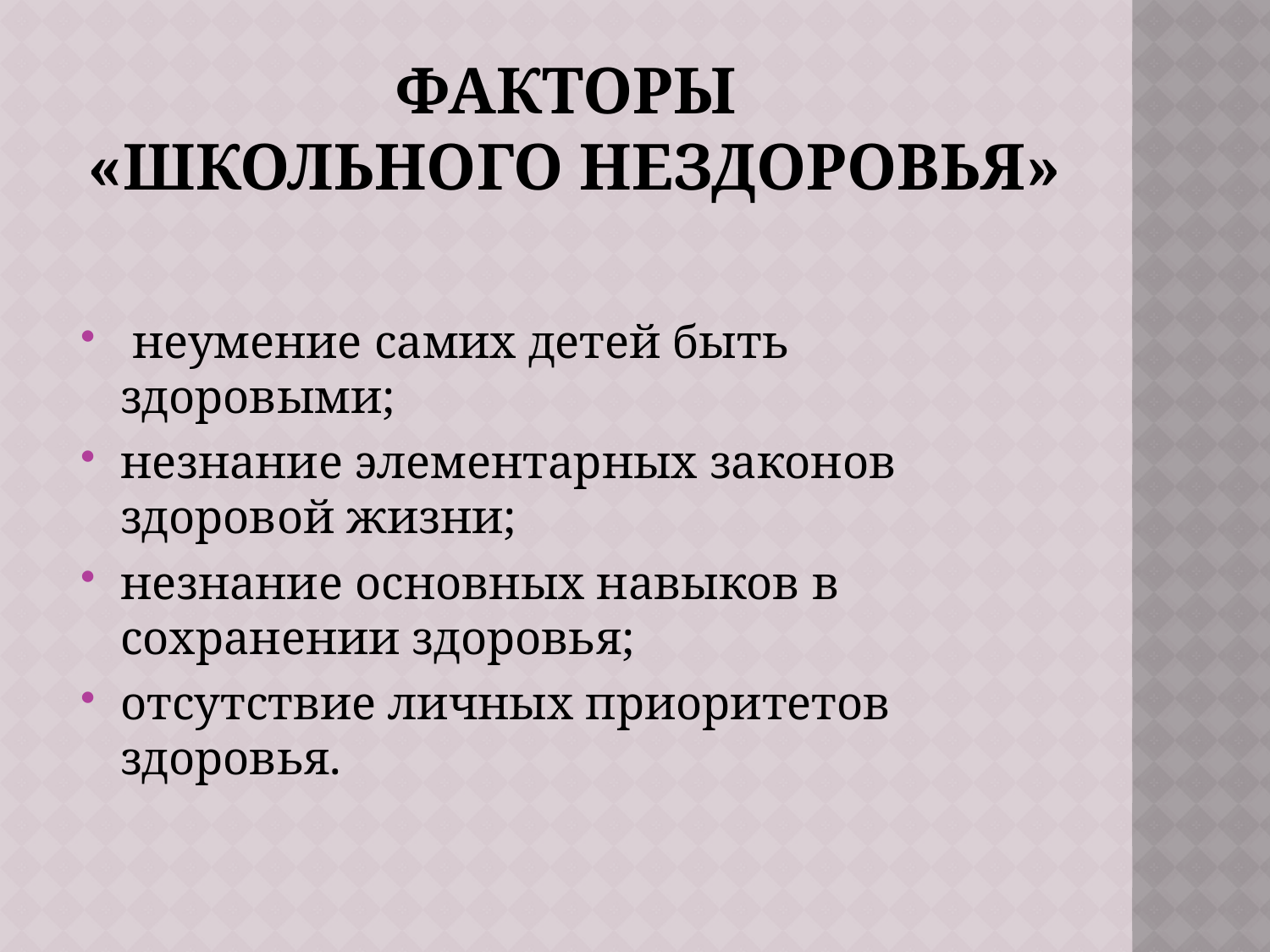

# Факторы «школьного нездоровья»
 неумение самих детей быть здоровыми;
незнание элементарных законов здоровой жизни;
незнание основных навыков в сохранении здоровья;
отсутствие личных приоритетов здоровья.